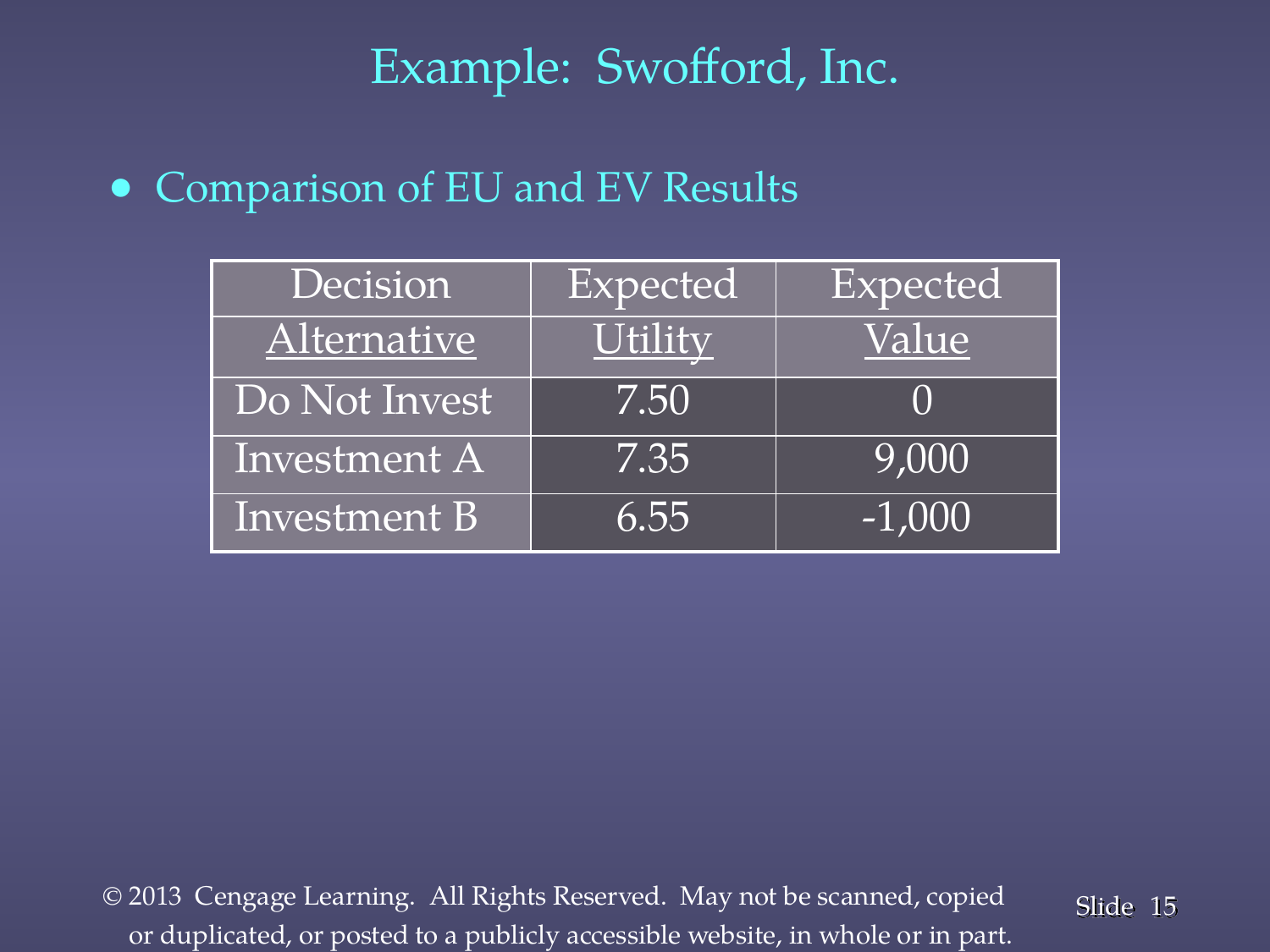

Example:  Swofford, Inc.
Comparison of EU and EV Results
| Decision | Expected | Expected |
| --- | --- | --- |
| Alternative | Utility | Value |
| Do Not Invest | 7.50 | 0 |
| Investment A | 7.35 | 9,000 |
| Investment B | 6.55 | -1,000 |